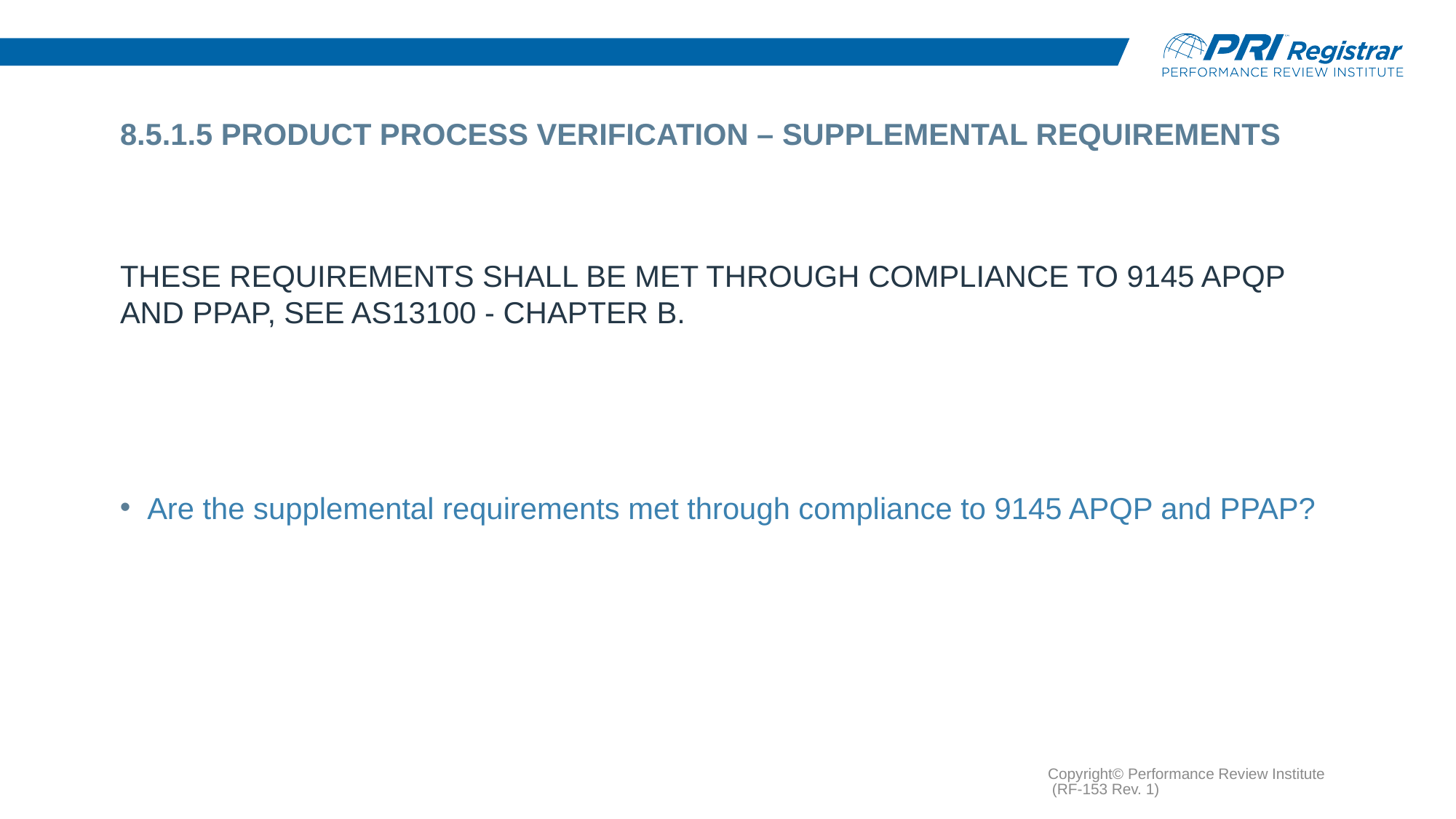

# 8.5.1.5 Product Process Verification – Supplemental Requirements

These requirements shall be met through compliance to 9145 APQP and PPAP, see AS13100 - Chapter B.
Are the supplemental requirements met through compliance to 9145 APQP and PPAP?
Copyright© Performance Review Institute (RF-153 Rev. 1)